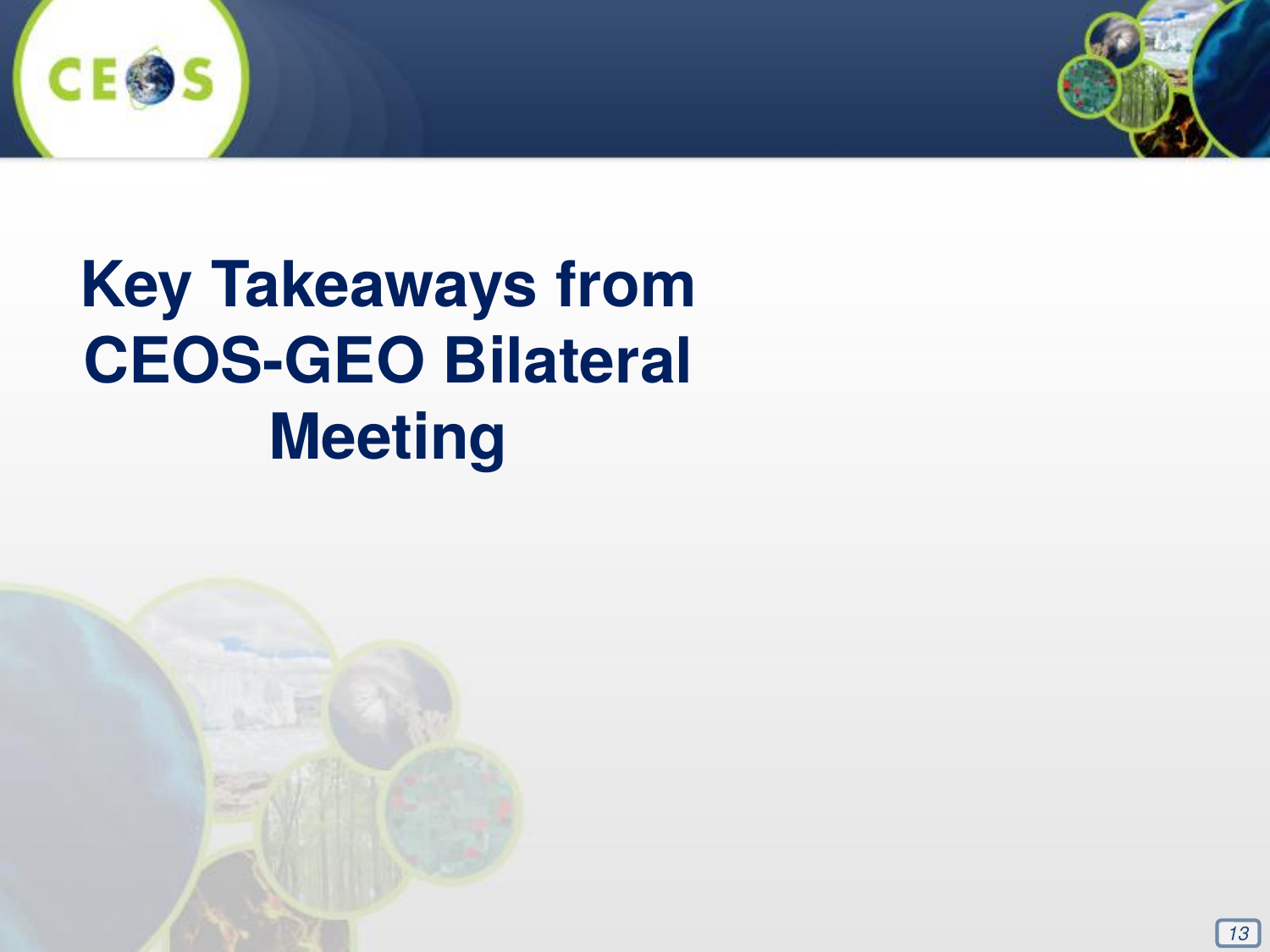

Key Takeaways from CEOS-GEO Bilateral Meeting
13